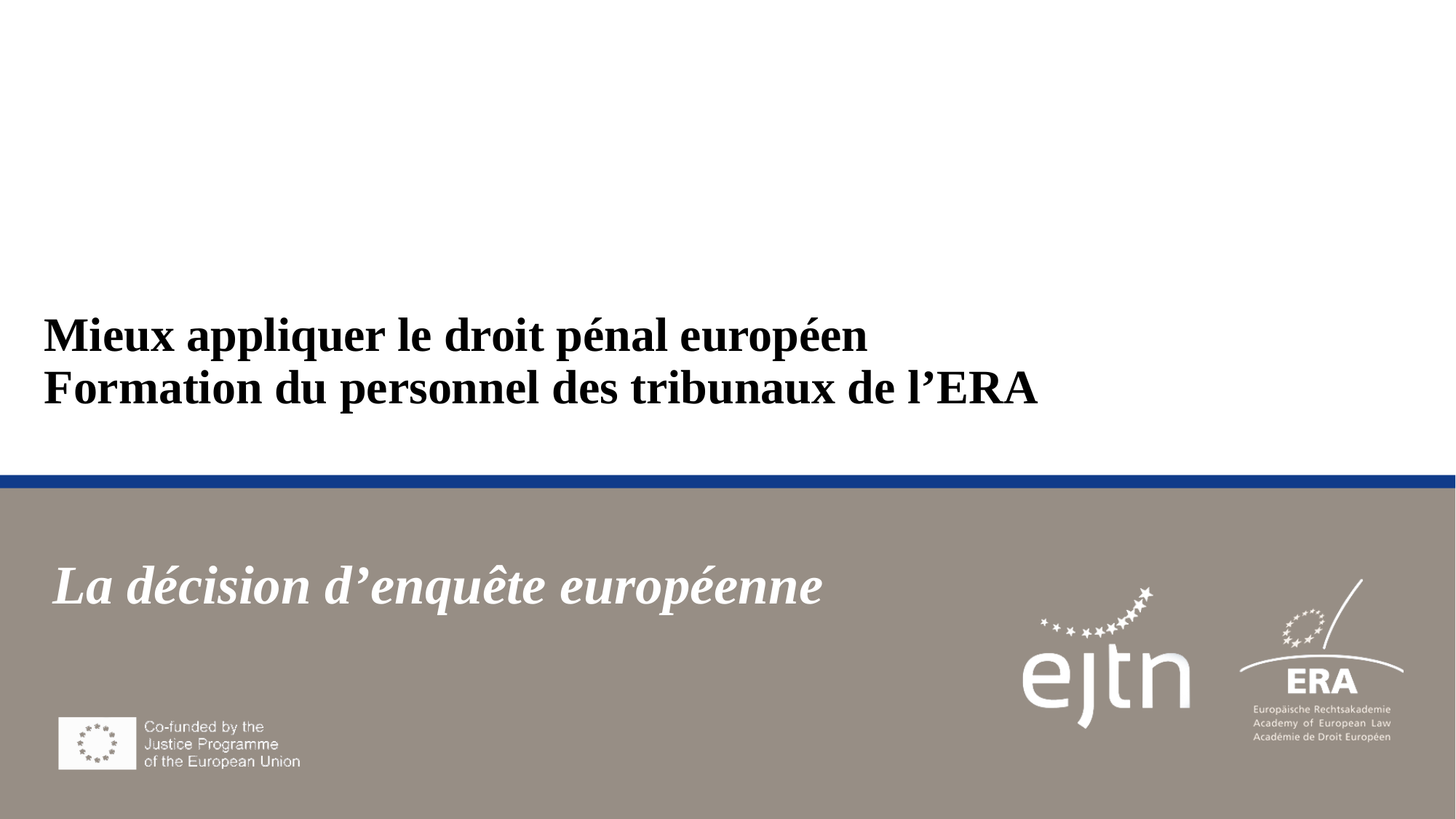

# Mieux appliquer le droit pénal européen Formation du personnel des tribunaux de l’ERA
La décision d’enquête européenne